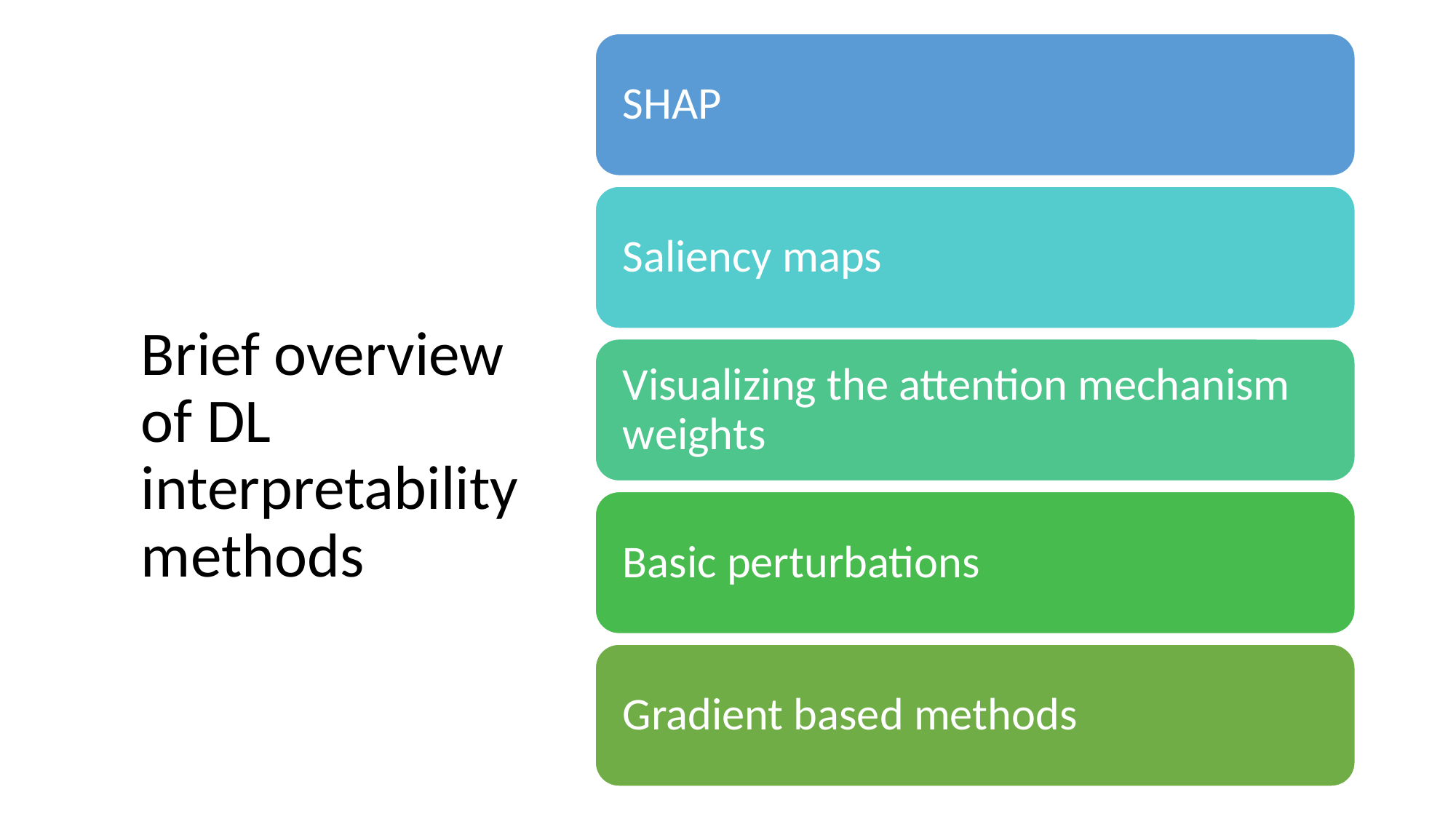

SHAP
Saliency maps
Visualizing the attention mechanism weights
Basic perturbations
Gradient based methods
# Brief overview of DL interpretability methods
Brief overview of DL interpretability methods
Brief overview of DL interpretability methods